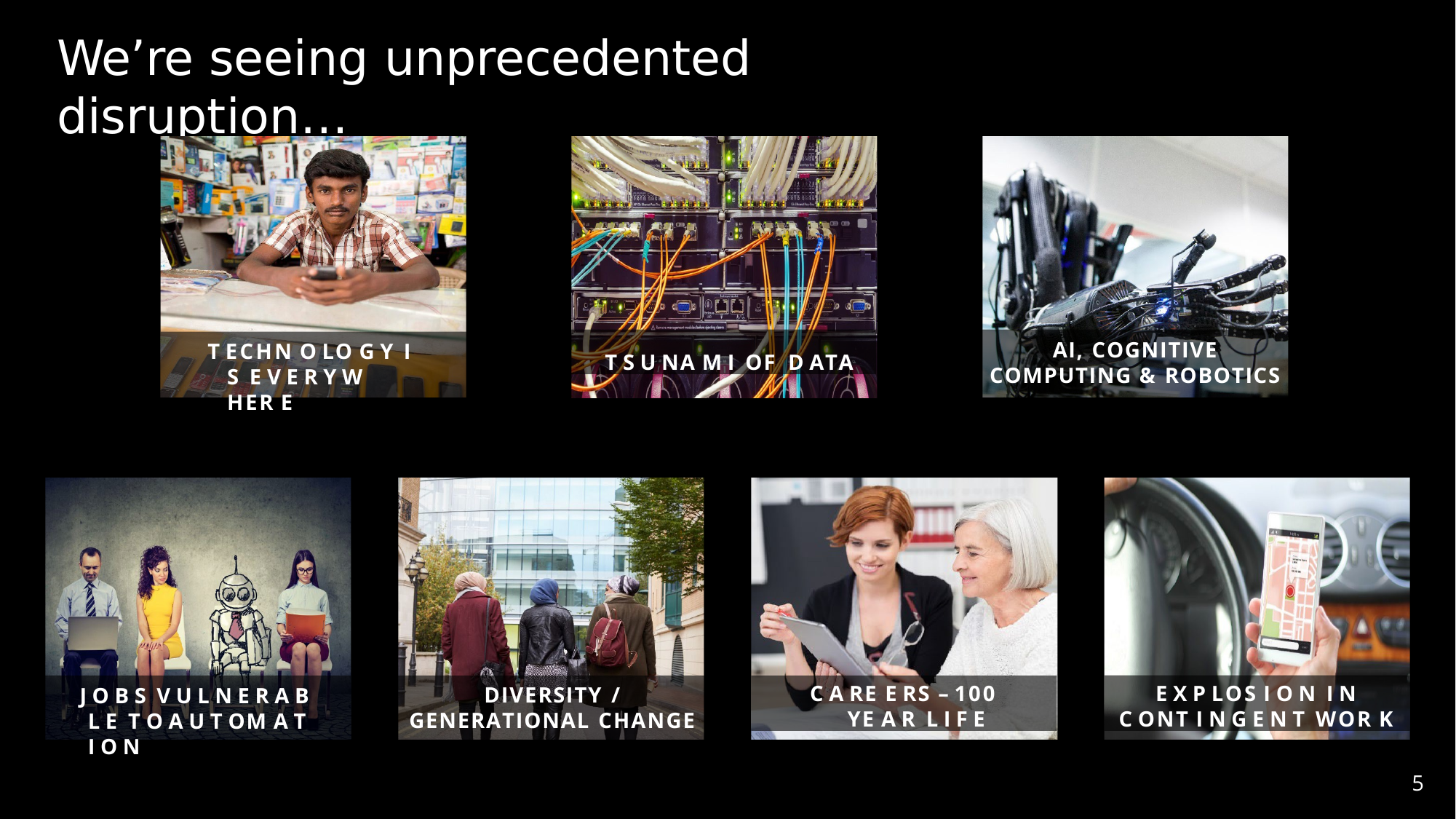

# We’re seeing unprecedented disruption…

T S U NA M I OF D ATA

T ECHN O LO G Y I S  E V E R Y W HER E
AI, COGNITIVE
COMPUTING & ROBOTICS

E X P LOS I O N I N
C ONT I N G E N T WOR K
J O B S V U L N E R A B L E  T O A U T OM A T I O N

C A RE E RS – 100  YE A R L I F E
DIVERSITY /
GENERATIONAL CHANGE
5